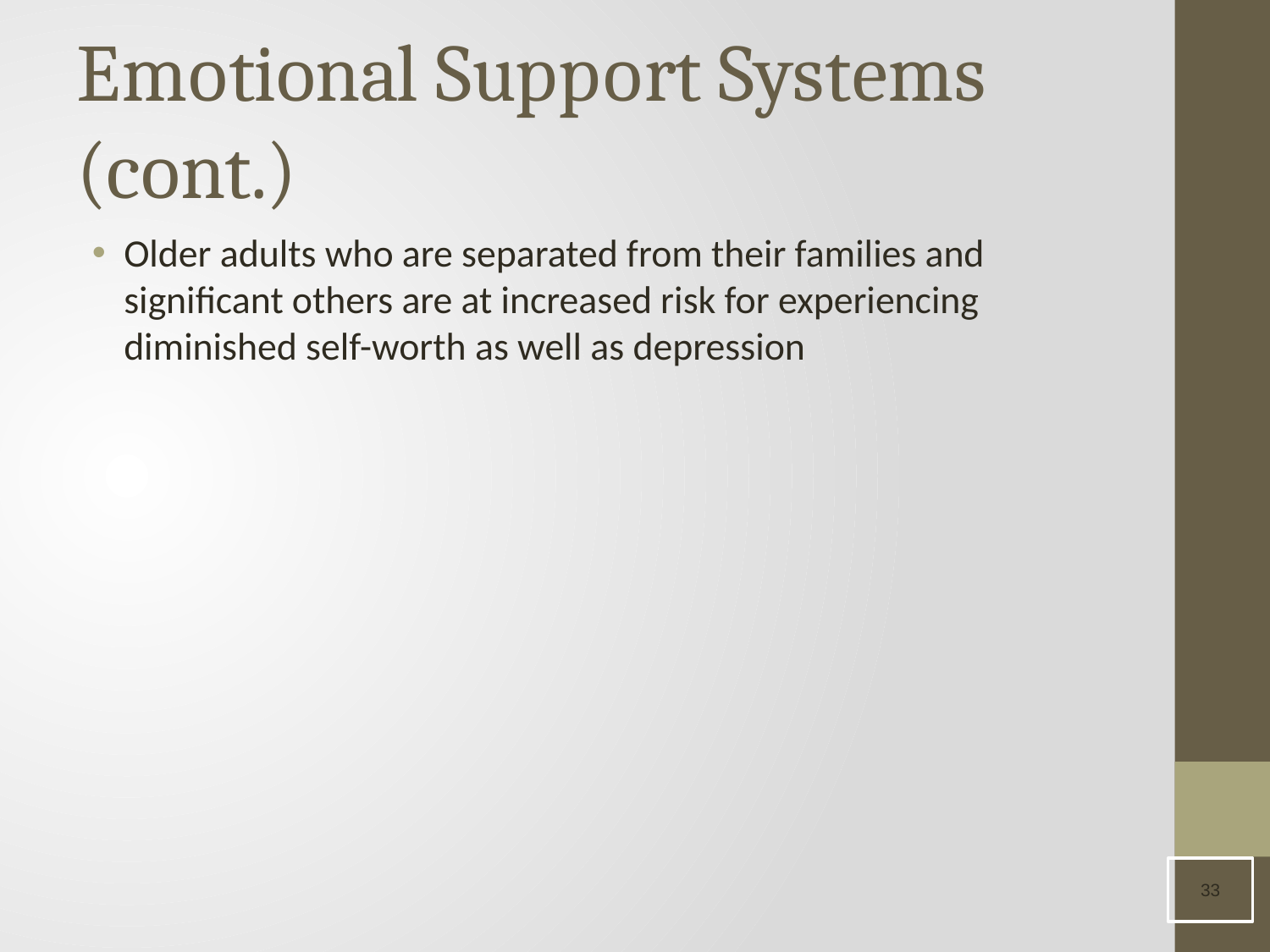

# Emotional Support Systems (cont.)
Older adults who are separated from their families and significant others are at increased risk for experiencing diminished self-worth as well as depression
33